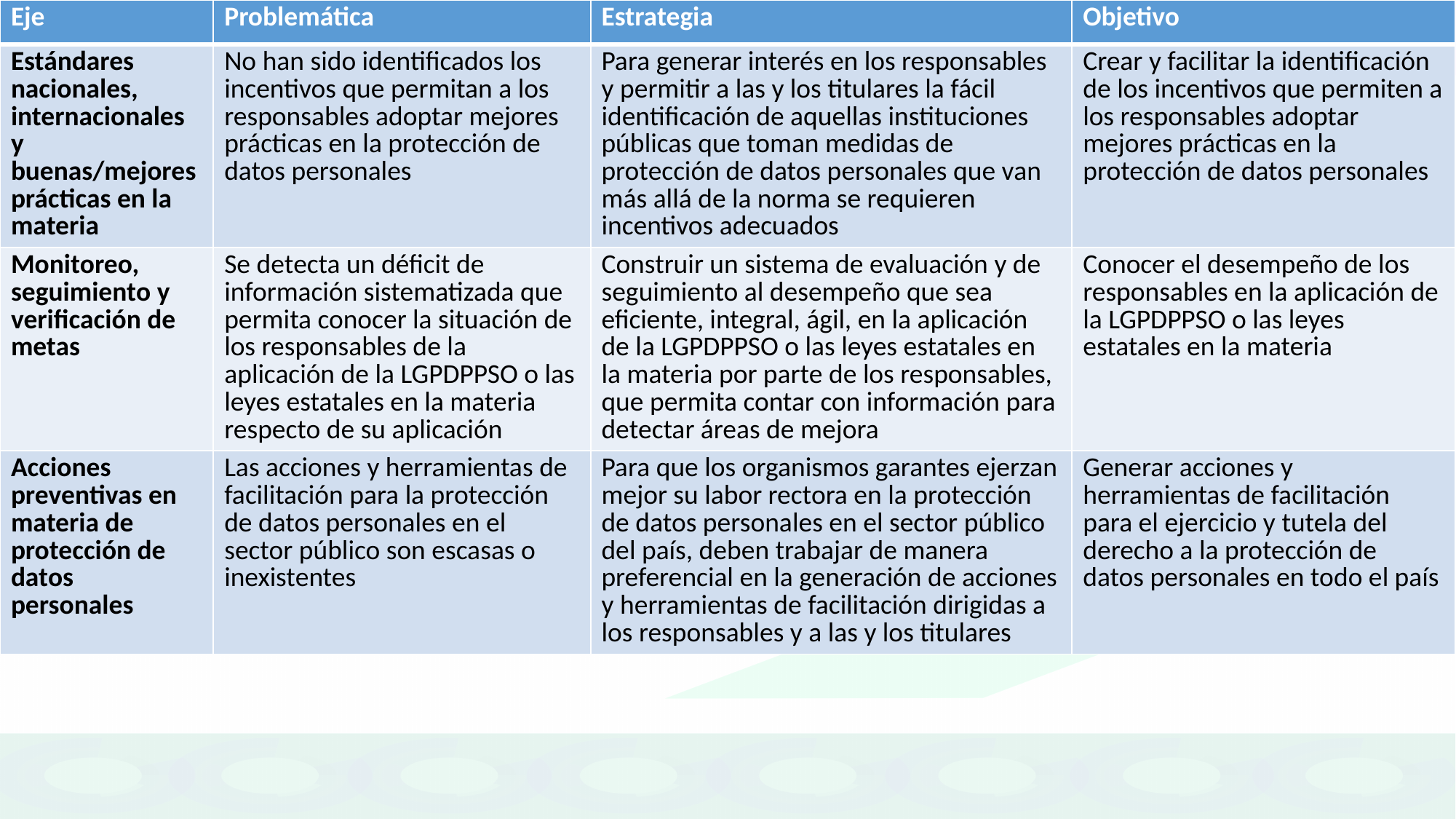

| Eje | Problemática | Estrategia | Objetivo |
| --- | --- | --- | --- |
| Estándares nacionales, internacionales y buenas/mejores prácticas en la materia | No han sido identificados los incentivos que permitan a los responsables adoptar mejores prácticas en la protección de datos personales | Para generar interés en los responsables y permitir a las y los titulares la fácil identificación de aquellas instituciones públicas que toman medidas de protección de datos personales que van más allá de la norma se requieren incentivos adecuados | Crear y facilitar la identificación de los incentivos que permiten a los responsables adoptar mejores prácticas en la protección de datos personales |
| Monitoreo, seguimiento y verificación de metas | Se detecta un déficit de información sistematizada que permita conocer la situación de los responsables de la aplicación de la LGPDPPSO o las leyes estatales en la materia respecto de su aplicación | Construir un sistema de evaluación y de seguimiento al desempeño que sea eficiente, integral, ágil, en la aplicación de la LGPDPPSO o las leyes estatales en la materia por parte de los responsables, que permita contar con información para detectar áreas de mejora | Conocer el desempeño de los responsables en la aplicación de la LGPDPPSO o las leyes estatales en la materia |
| Acciones preventivas en materia de protección de datos personales | Las acciones y herramientas de facilitación para la protección de datos personales en el sector público son escasas o inexistentes | Para que los organismos garantes ejerzan mejor su labor rectora en la protección de datos personales en el sector público del país, deben trabajar de manera preferencial en la generación de acciones y herramientas de facilitación dirigidas a los responsables y a las y los titulares | Generar acciones y herramientas de facilitación para el ejercicio y tutela del derecho a la protección de datos personales en todo el país |
#